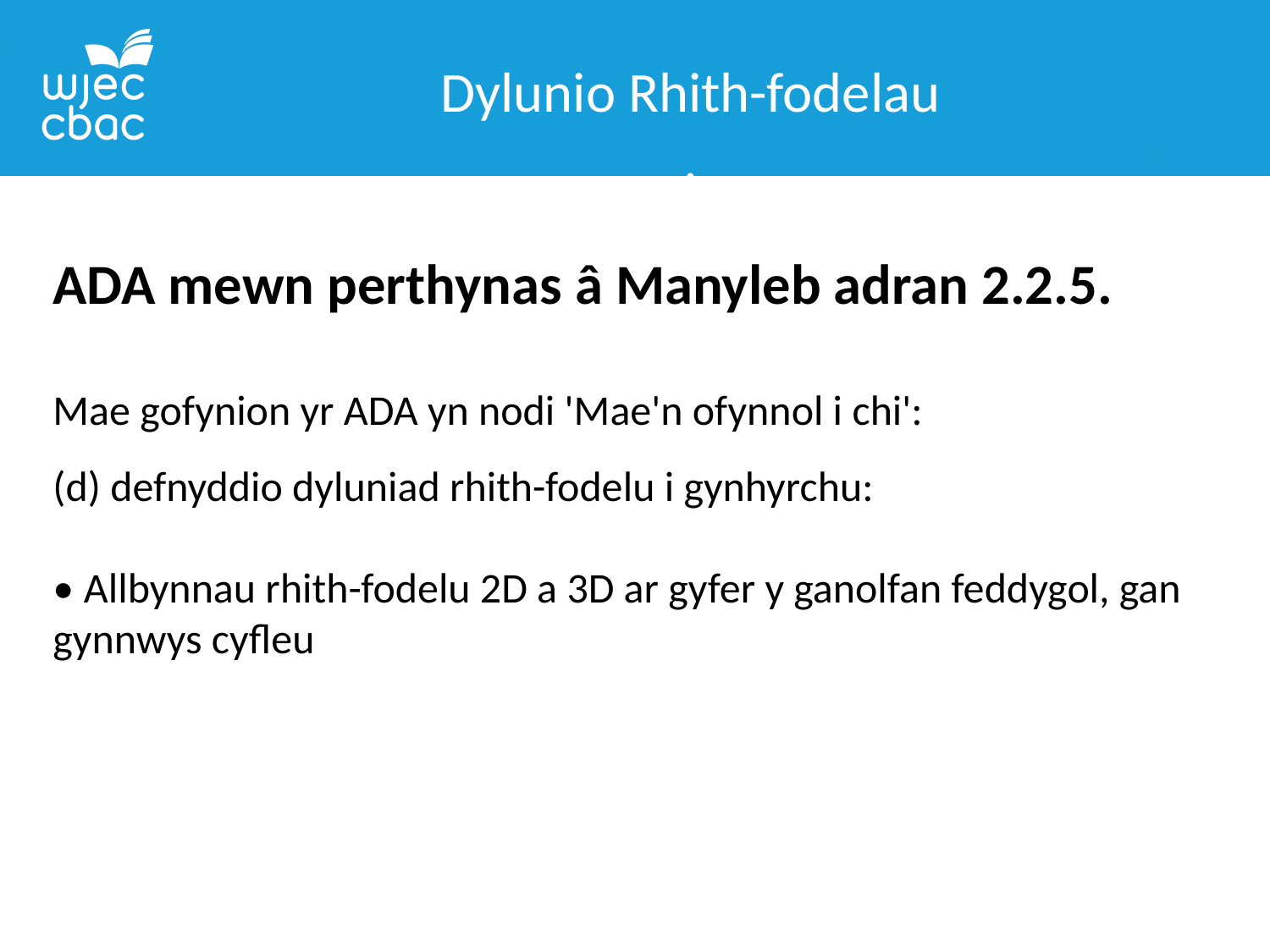

Dylunio Rhith-fodelau
.
ADA mewn perthynas â Manyleb adran 2.2.5.

Mae gofynion yr ADA yn nodi 'Mae'n ofynnol i chi':

(d) defnyddio dyluniad rhith-fodelu i gynhyrchu:

• Allbynnau rhith-fodelu 2D a 3D ar gyfer y ganolfan feddygol, gan gynnwys cyfleu